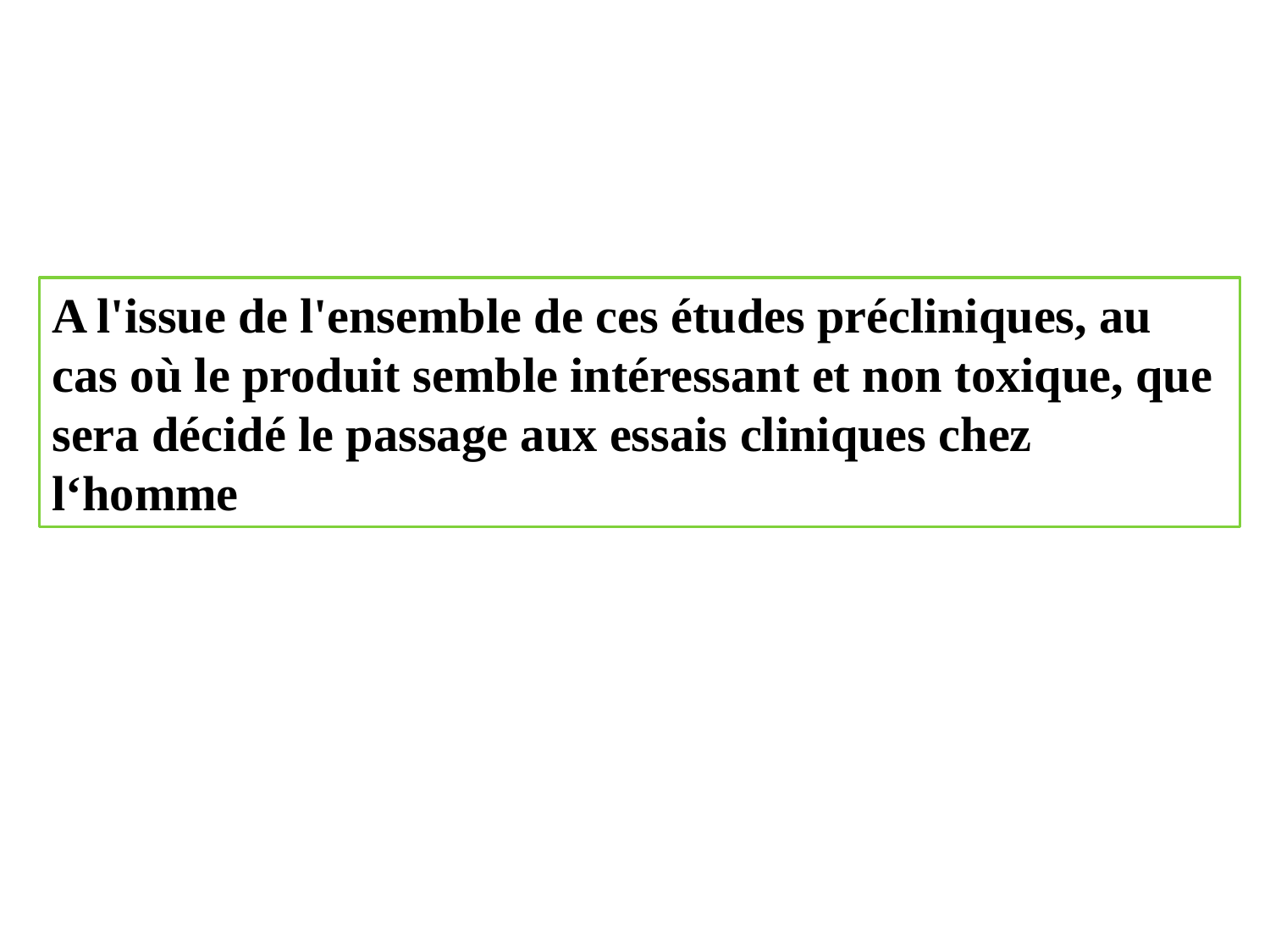

A l'issue de l'ensemble de ces études précliniques, au cas où le produit semble intéressant et non toxique, que sera décidé le passage aux essais cliniques chez l‘homme